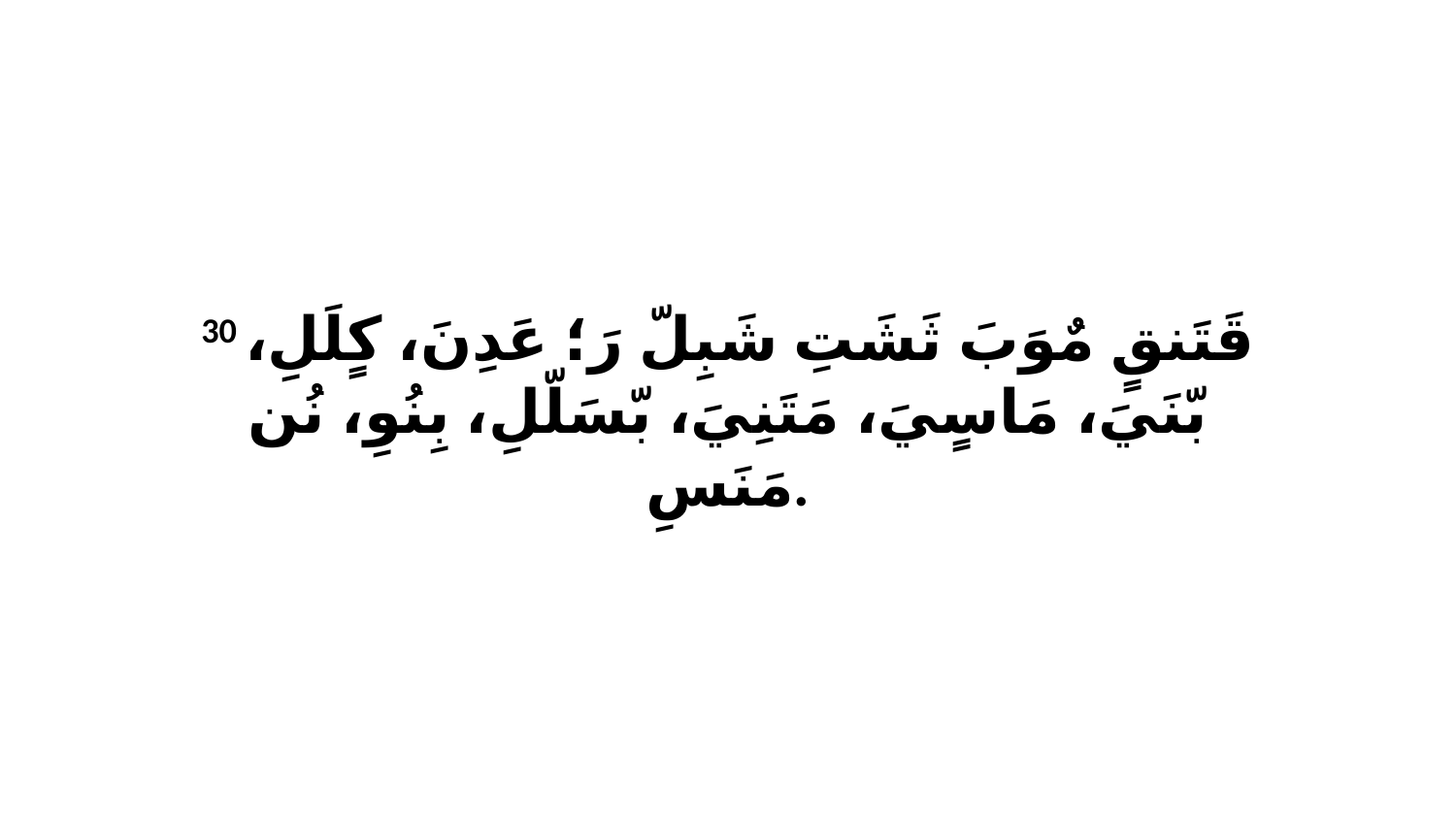

30 قَتَنقٍ مٌوَبَ ثَشَتِ شَبِلّ رَ؛ عَدِنَ، كٍلَلِ، بّنَيَ، مَاسٍيَ، مَتَنِيَ، بّسَلّلِ، بِنُوِ، نُن مَنَسِ.